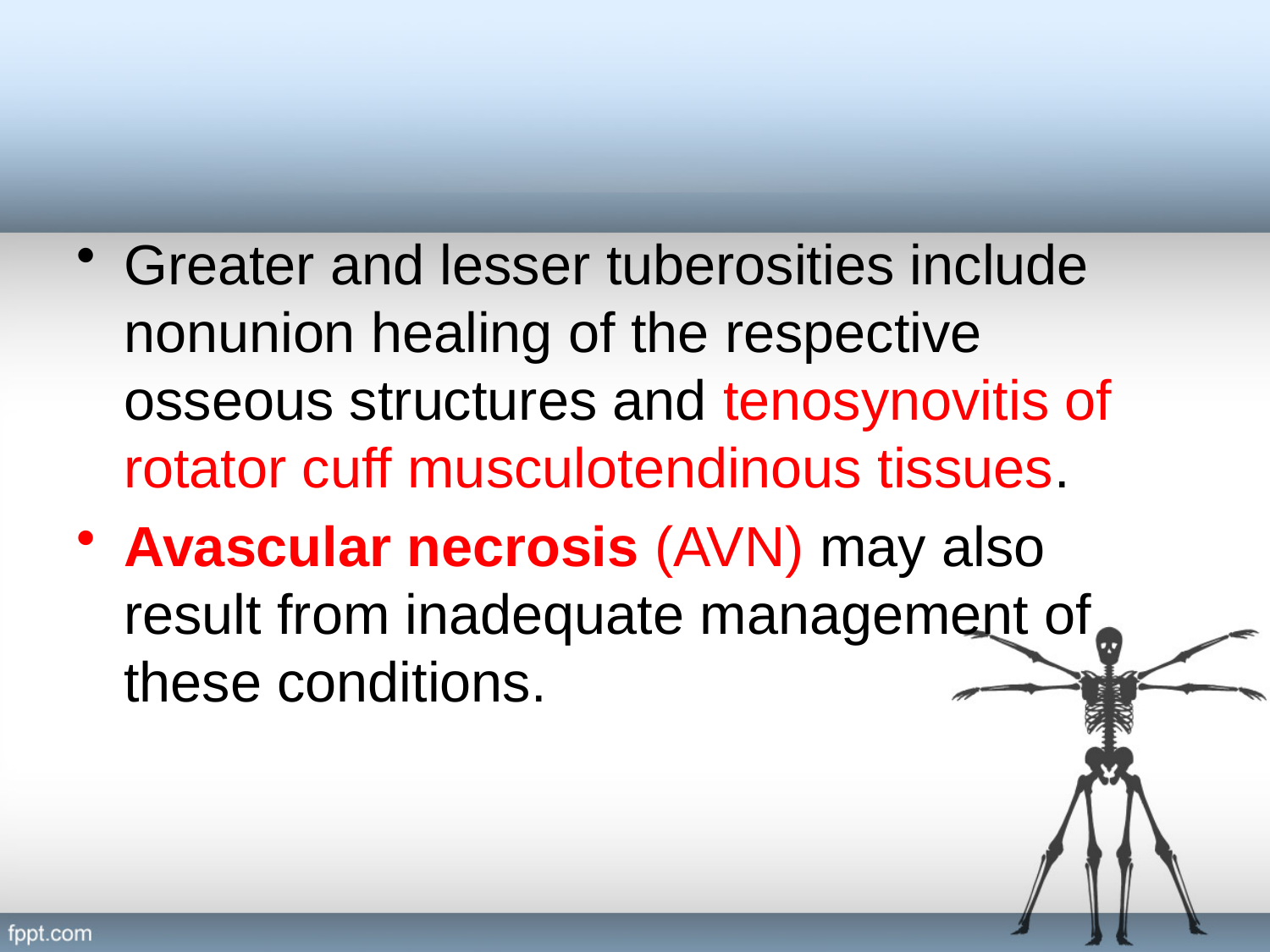

#
Greater and lesser tuberosities include nonunion healing of the respective osseous structures and tenosynovitis of rotator cuff musculotendinous tissues.
Avascular necrosis (AVN) may also result from inadequate management of these conditions.